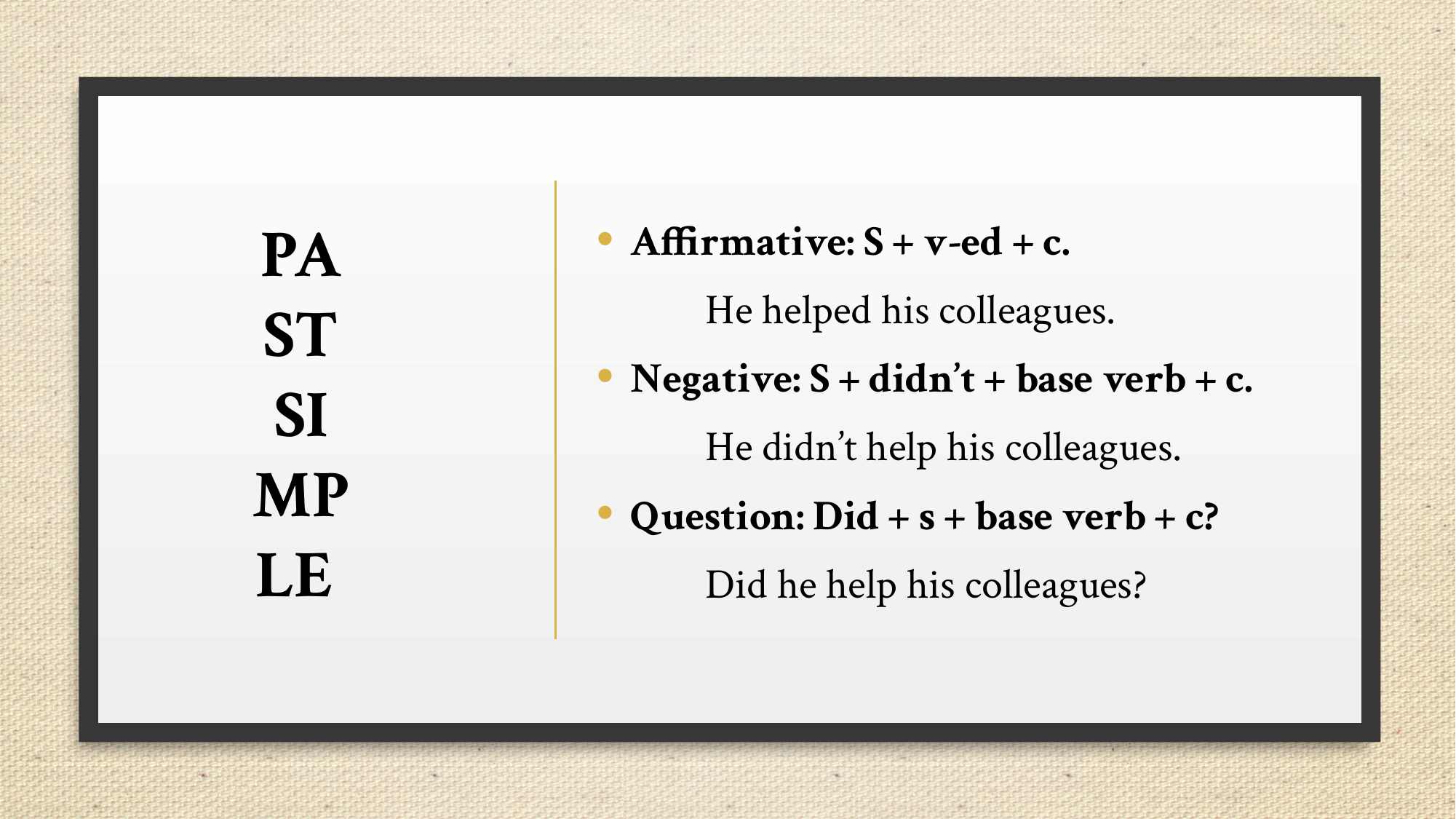

# PAST SIMPLE
Affirmative: S + v-ed + c.
	He helped his colleagues.
Negative: S + didn’t + base verb + c.
	He didn’t help his colleagues.
Question: Did + s + base verb + c?
	Did he help his colleagues?